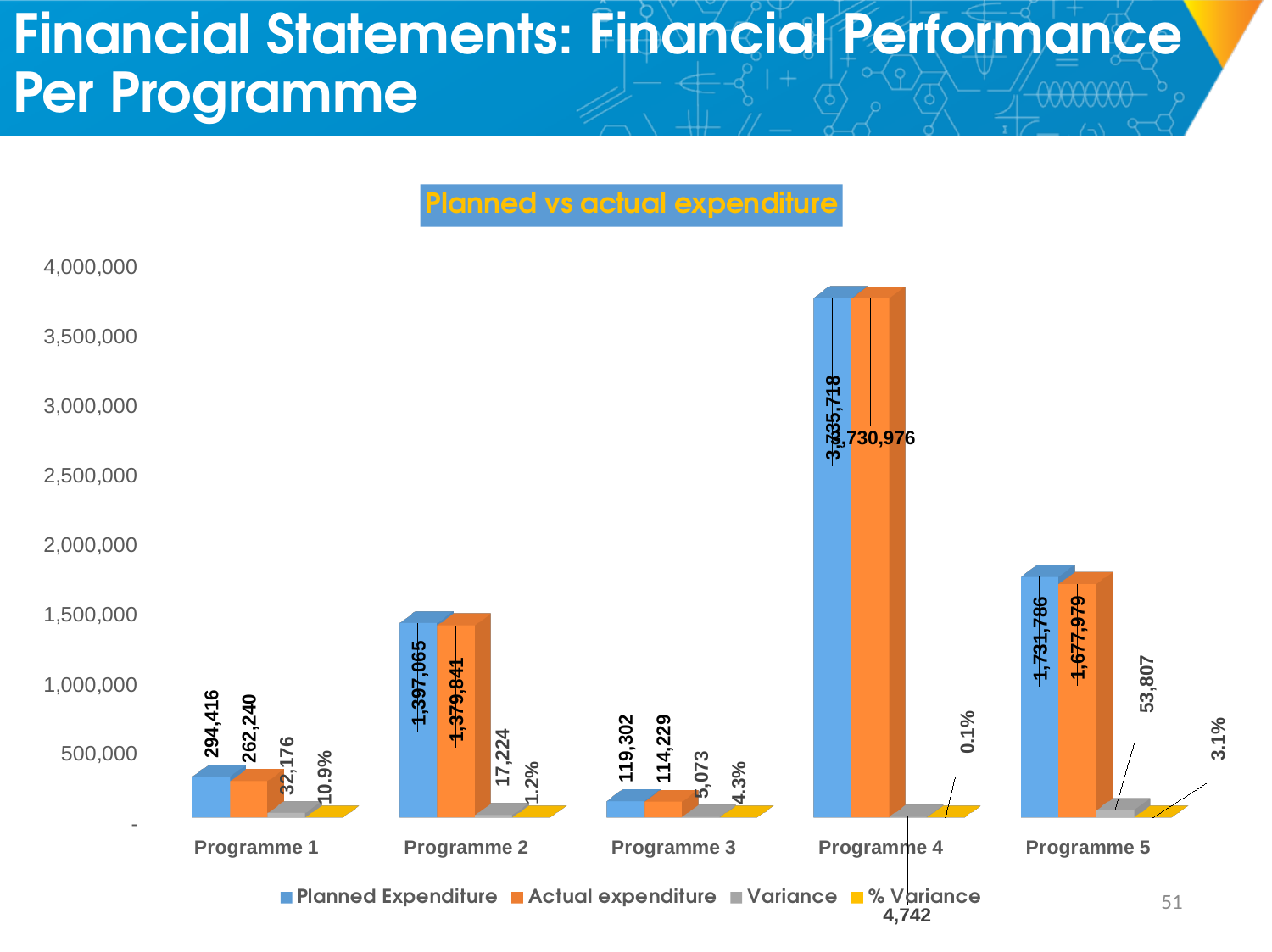

# Financial Statements: Financial Performance Per Programme

[unsupported chart]

51